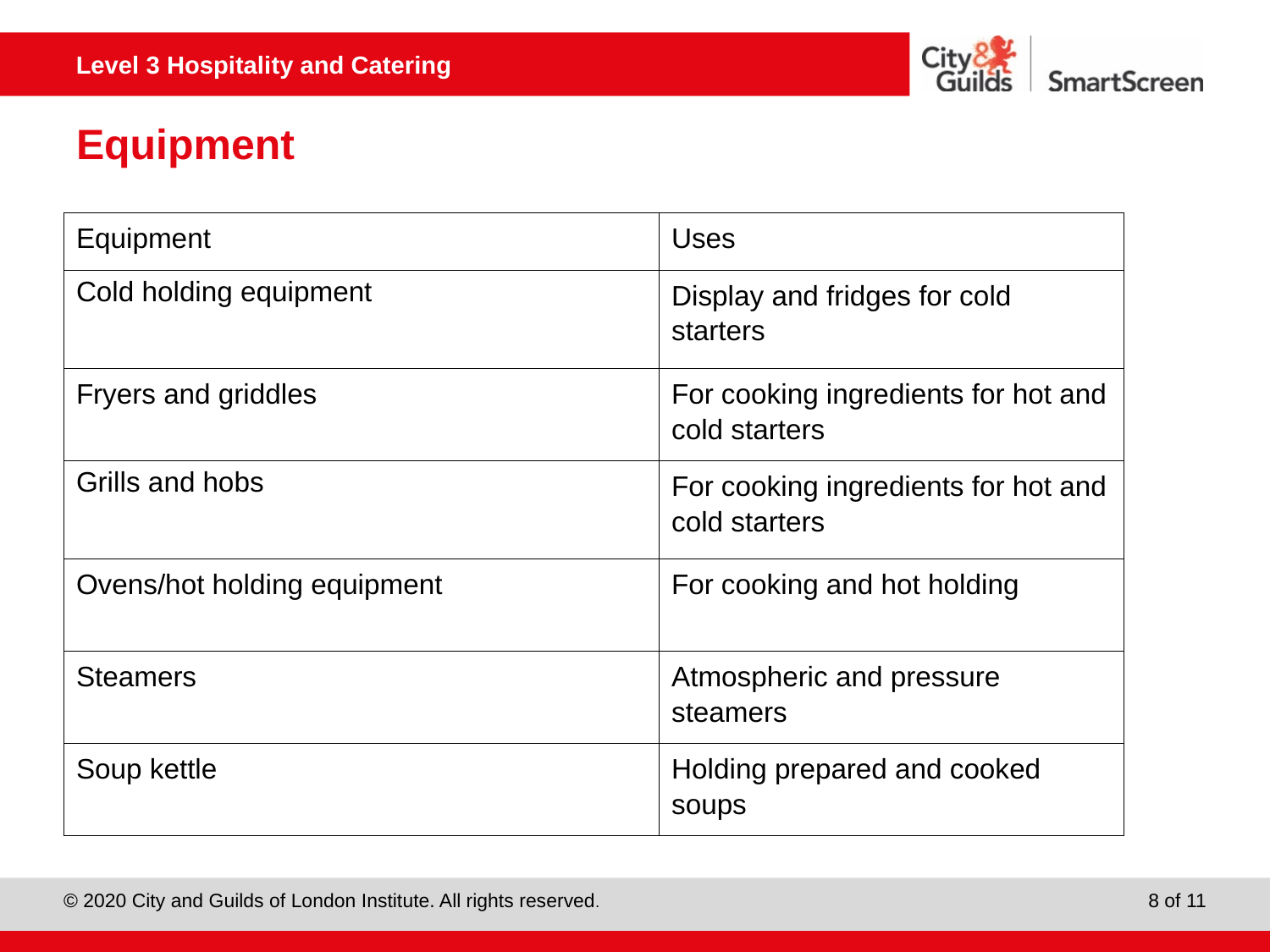

# Equipment
| Equipment | Uses |
| --- | --- |
| Cold holding equipment | Display and fridges for cold starters |
| Fryers and griddles | For cooking ingredients for hot and cold starters |
| Grills and hobs | For cooking ingredients for hot and cold starters |
| Ovens/hot holding equipment | For cooking and hot holding |
| Steamers | Atmospheric and pressure steamers |
| Soup kettle | Holding prepared and cooked soups |